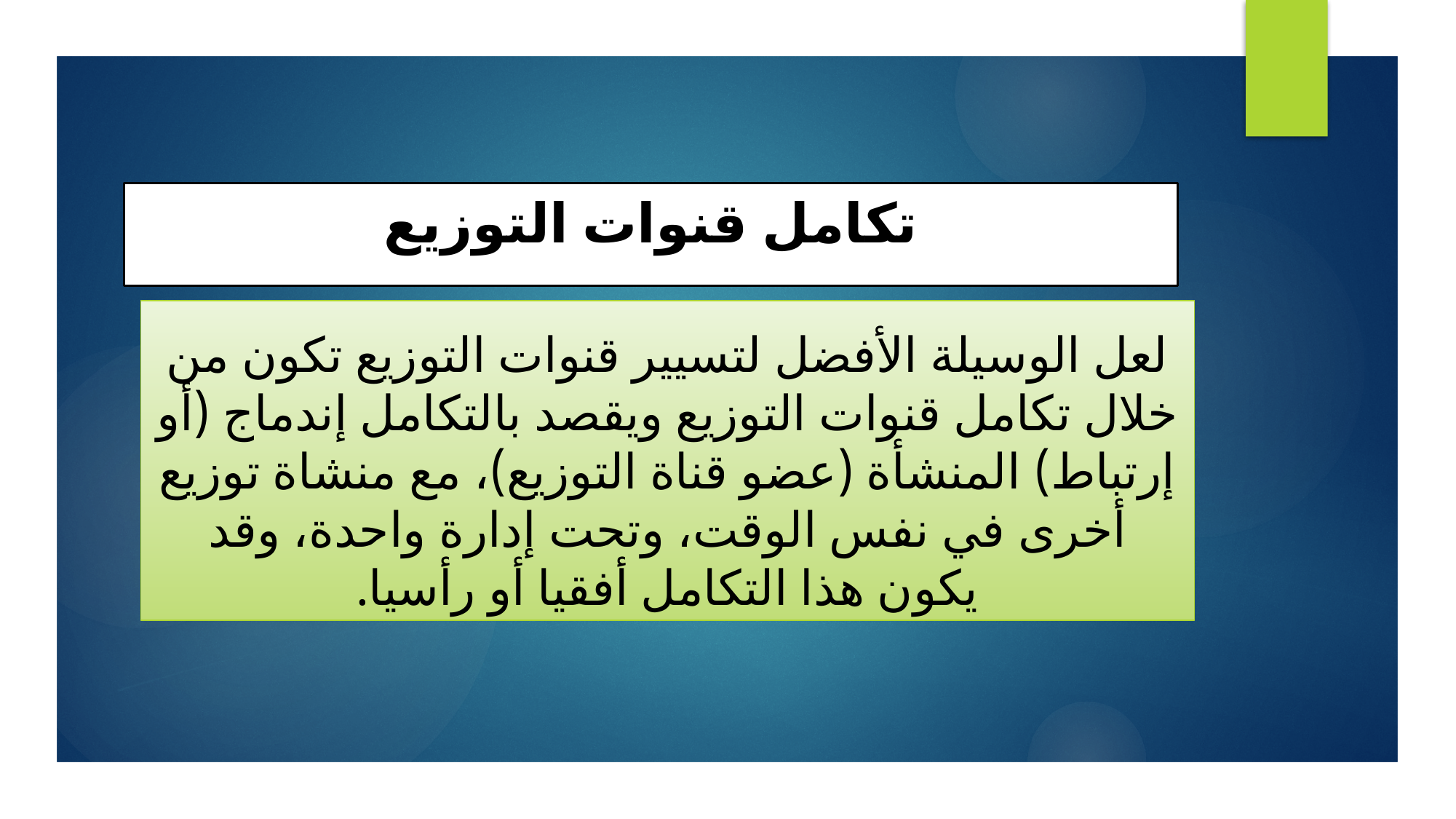

تكامل قنوات التوزيع
# لعل الوسيلة الأفضل لتسيير قنوات التوزيع تكون من خلال تكامل قنوات التوزيع ويقصد بالتكامل إندماج (أو إرتباط) المنشأة (عضو قناة التوزيع)، مع منشاة توزيع أخرى في نفس الوقت، وتحت إدارة واحدة، وقد يكون هذا التكامل أفقيا أو رأسيا.